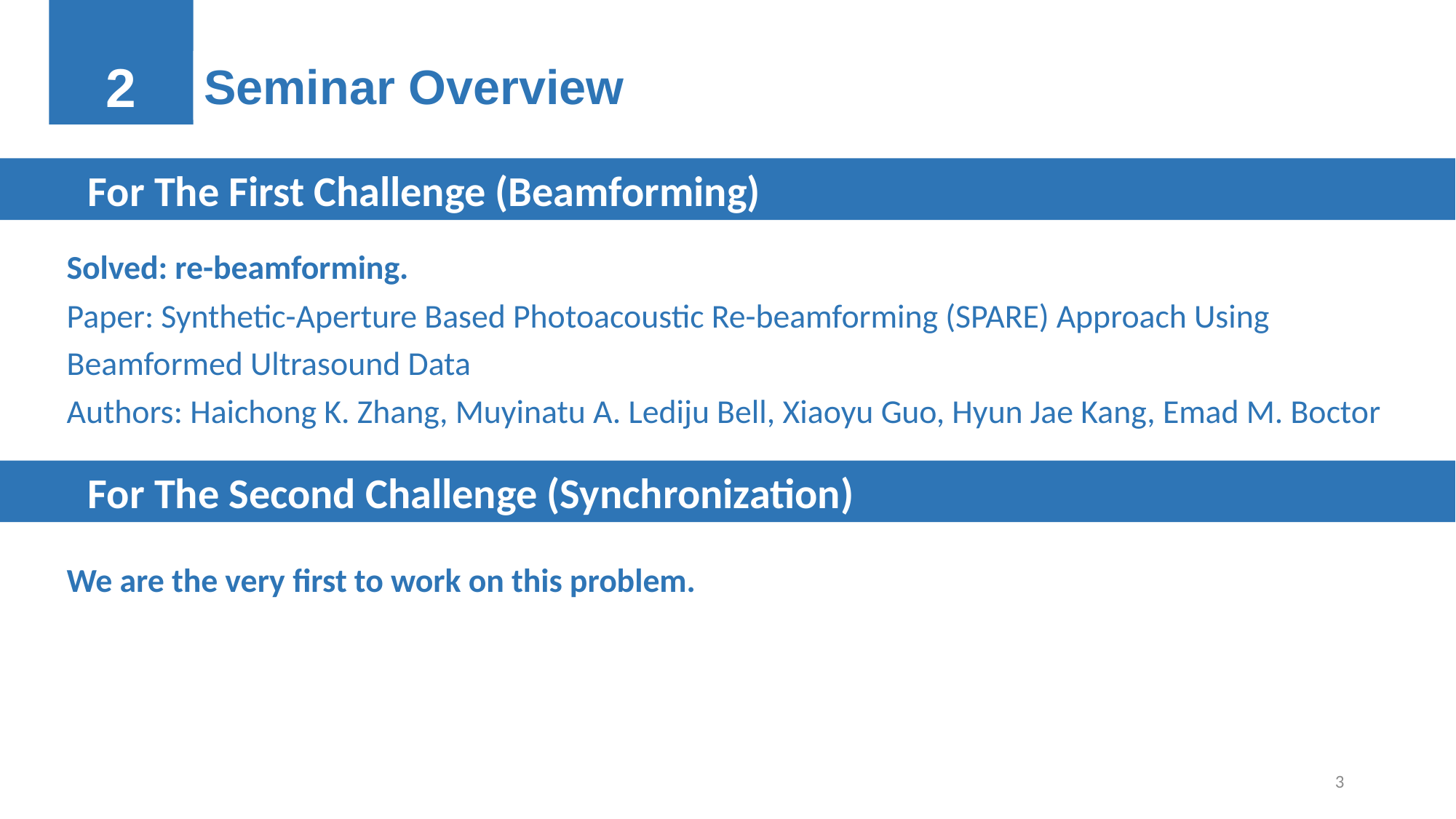

2
Seminar Overview
        For The First Challenge (Beamforming)
Solved: re-beamforming.
Paper: Synthetic-Aperture Based Photoacoustic Re-beamforming (SPARE) Approach Using Beamformed Ultrasound Data
Authors: Haichong K. Zhang, Muyinatu A. Lediju Bell, Xiaoyu Guo, Hyun Jae Kang, Emad M. Boctor
        For The Second Challenge (Synchronization)
We are the very first to work on this problem.
3